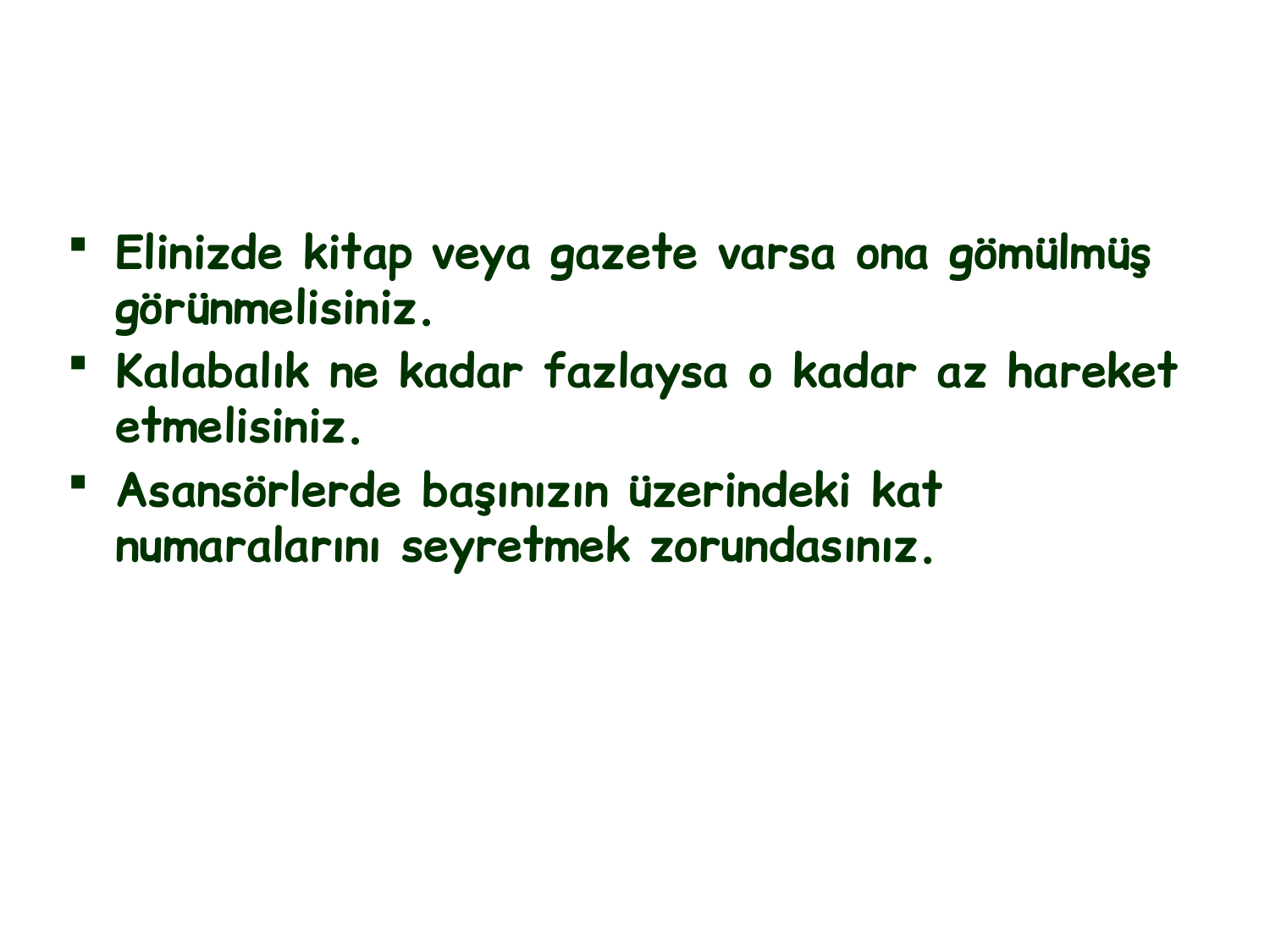

Elinizde kitap veya gazete varsa ona gömülmüş görünmelisiniz.
Kalabalık ne kadar fazlaysa o kadar az hareket etmelisiniz.
Asansörlerde başınızın üzerindeki kat numaralarını seyretmek zorundasınız.